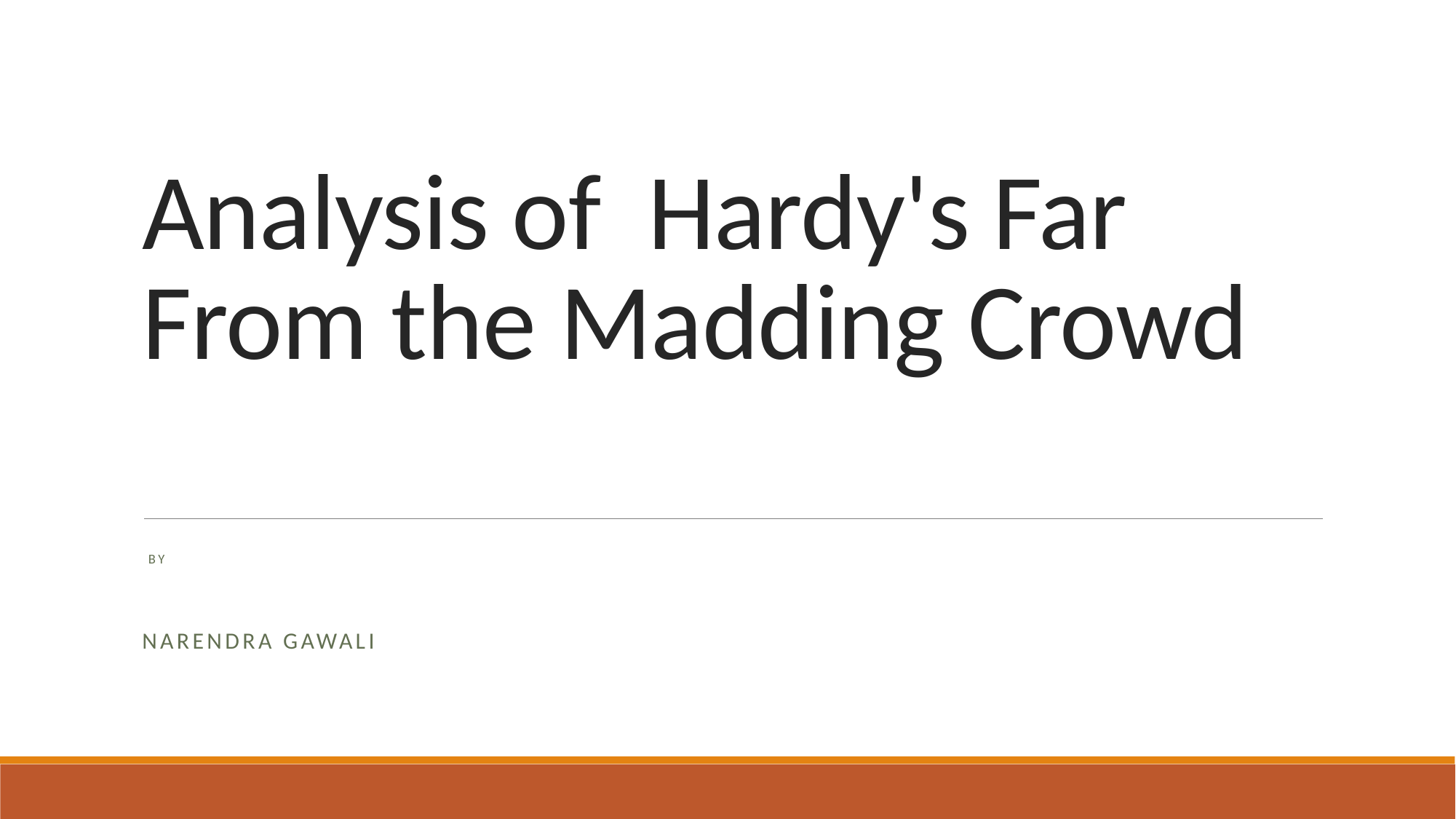

# Analysis of  Hardy's Far From the Madding Crowd

 By

                                                                                                                               Narendra Gawali